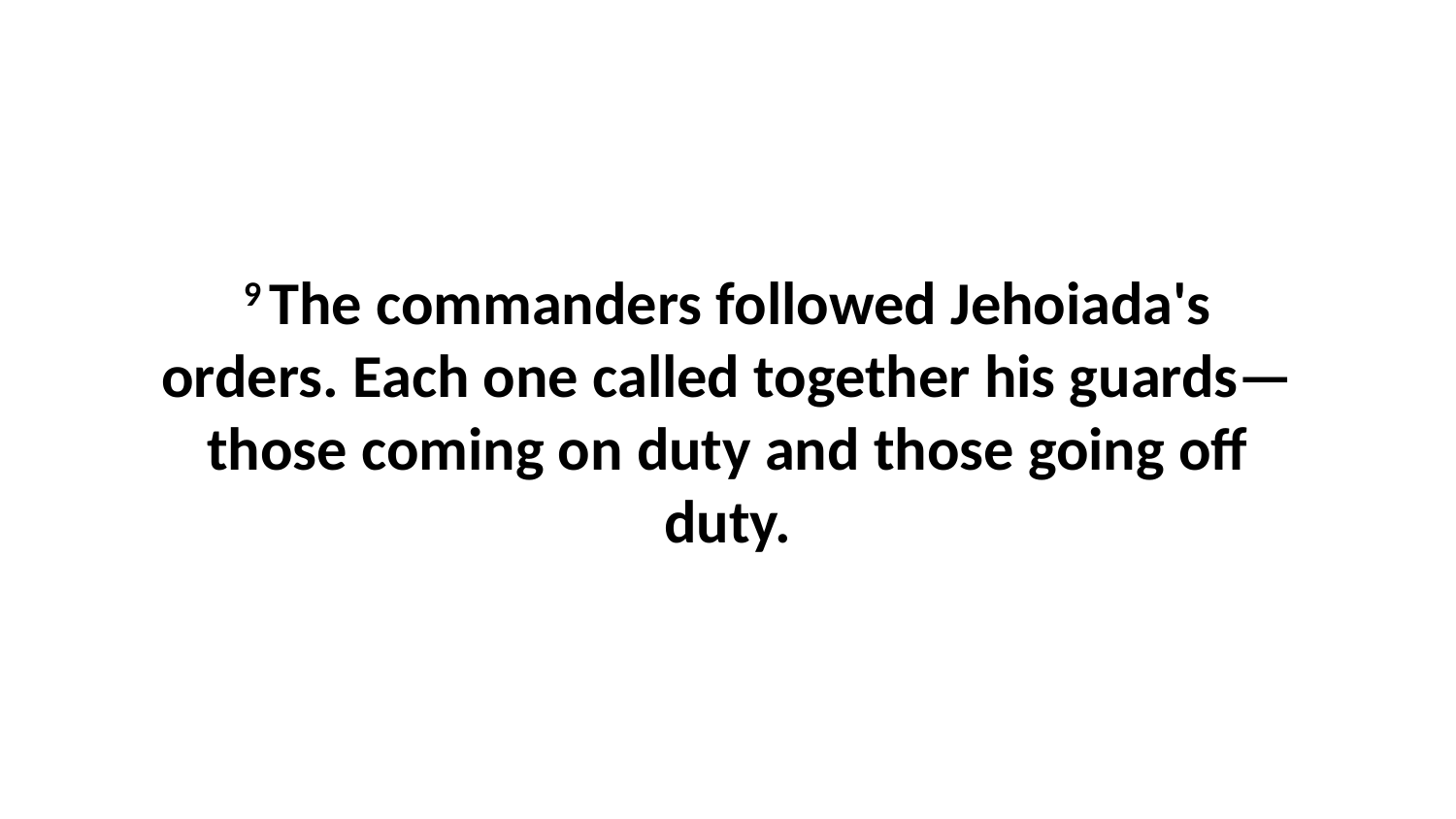

9 The commanders followed Jehoiada's orders. Each one called together his guards—those coming on duty and those going off duty.